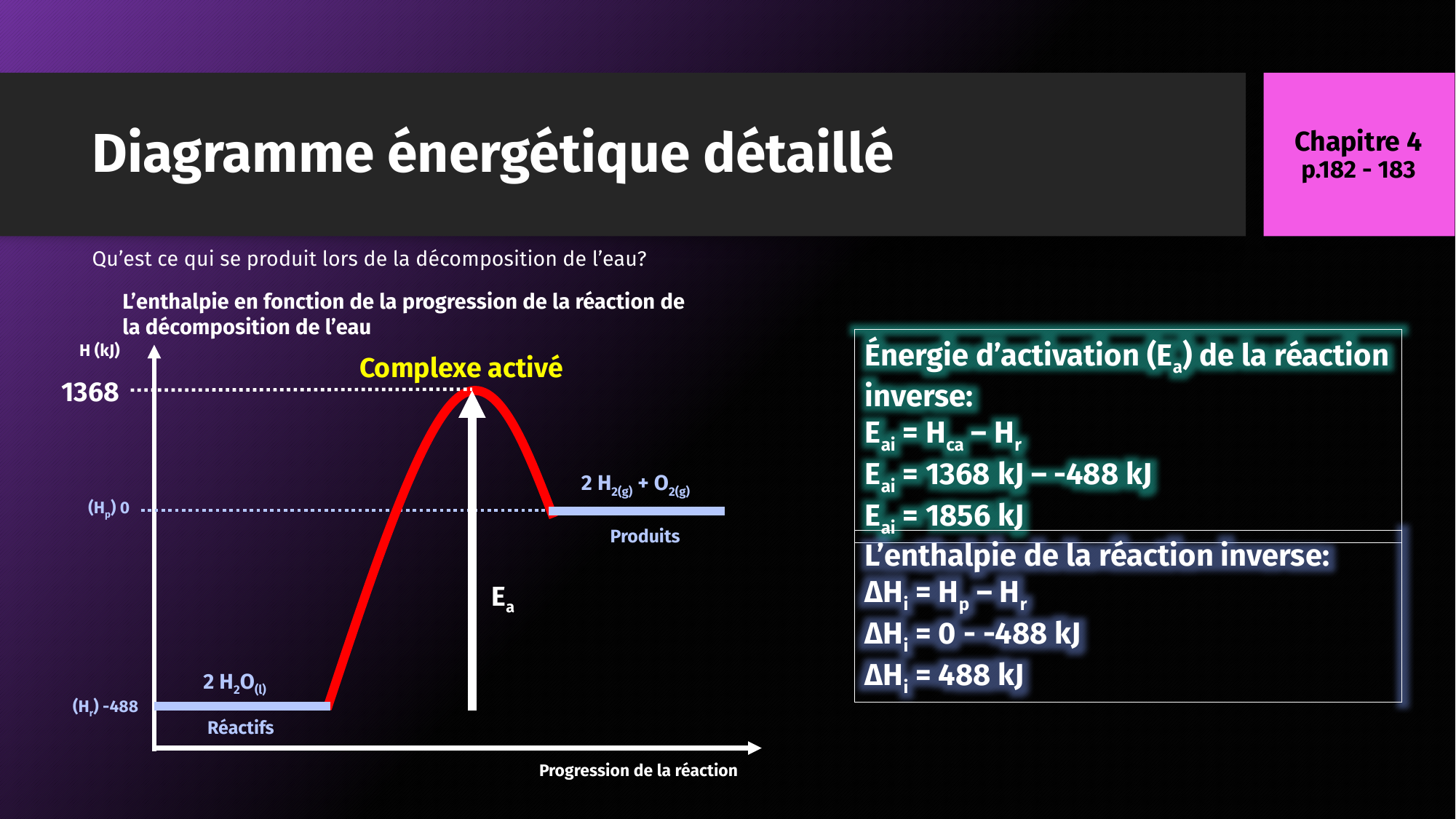

Chapitre 4
p.182 - 183
Diagramme énergétique détaillé
Qu’est ce qui se produit lors de la décomposition de l’eau?
L’enthalpie en fonction de la progression de la réaction de la décomposition de l’eau
H (kJ)
Progression de la réaction
Énergie d’activation (Ea) de la réaction inverse:
Eai = Hca – Hr
Eai = 1368 kJ – -488 kJ
Eai = 1856 kJ
Complexe activé
1368

Ea
2 H2(g) + O2(g)
Produits
2 H2O(l)
Réactifs
(Hp) 0
(Hr) -488
L’enthalpie de la réaction inverse:
ΔHi = Hp – Hr
ΔHi = 0 - -488 kJ
ΔHi = 488 kJ